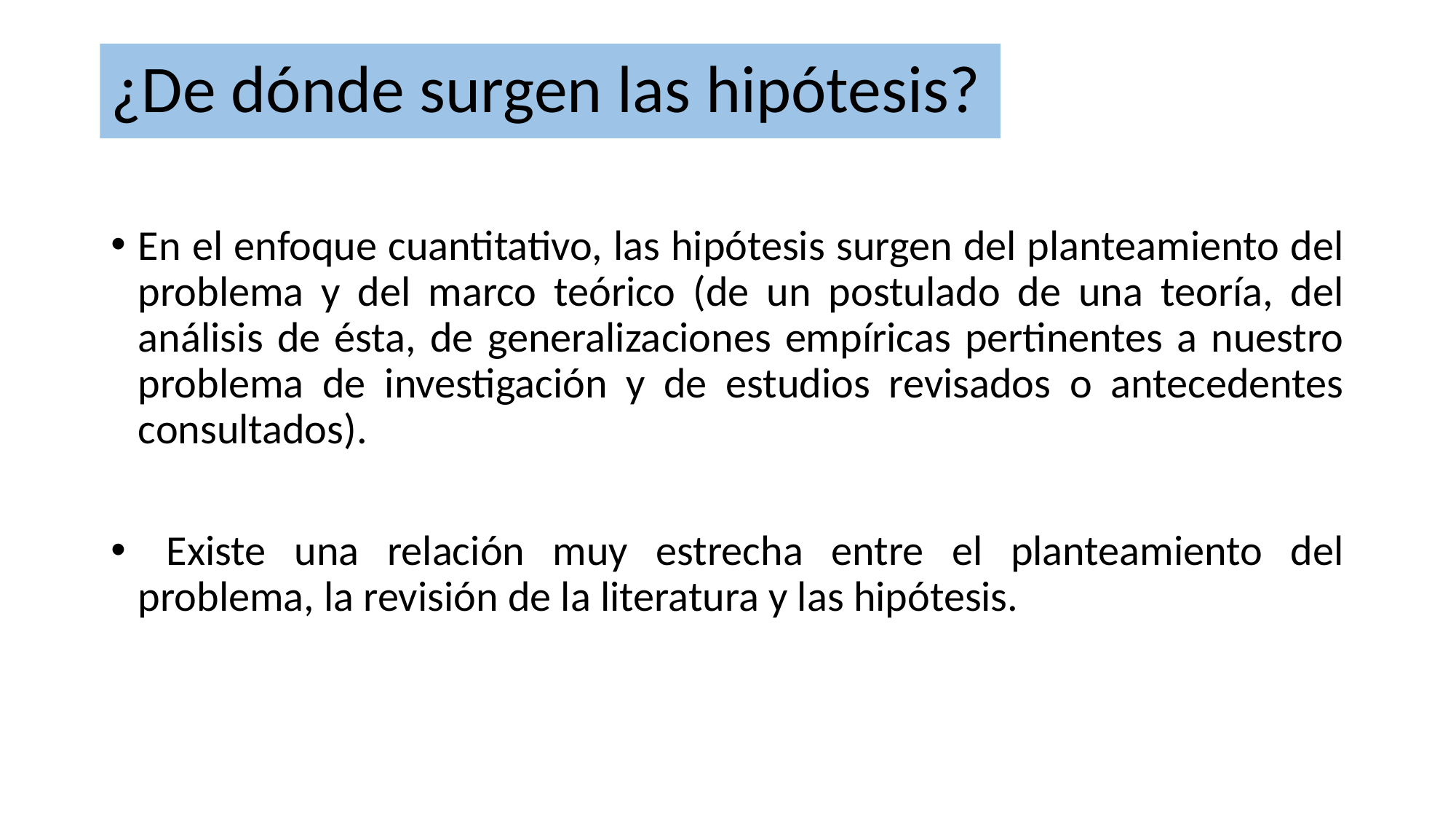

# ¿De dónde surgen las hipótesis?
En el enfoque cuantitativo, las hipótesis surgen del planteamiento del problema y del marco teórico (de un postulado de una teoría, del análisis de ésta, de generalizaciones empíricas pertinentes a nuestro problema de investigación y de estudios revisados o antecedentes consultados).

 Existe una relación muy estrecha entre el planteamiento del problema, la revisión de la literatura y las hipótesis.